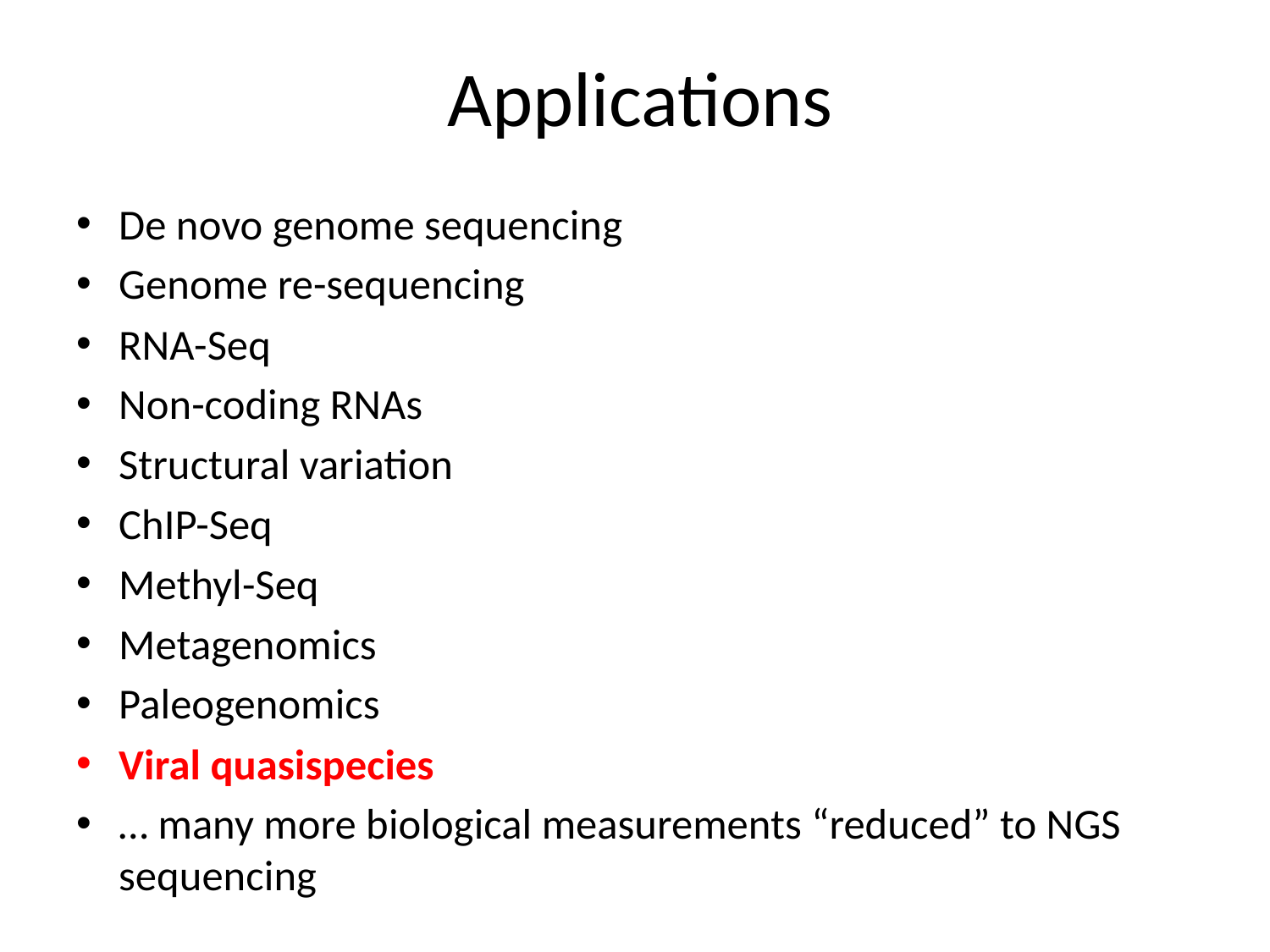

Applications
De novo genome sequencing
Genome re-sequencing
RNA-Seq
Non-coding RNAs
Structural variation
ChIP-Seq
Methyl-Seq
Metagenomics
Paleogenomics
Viral quasispecies
… many more biological measurements “reduced” to NGS sequencing